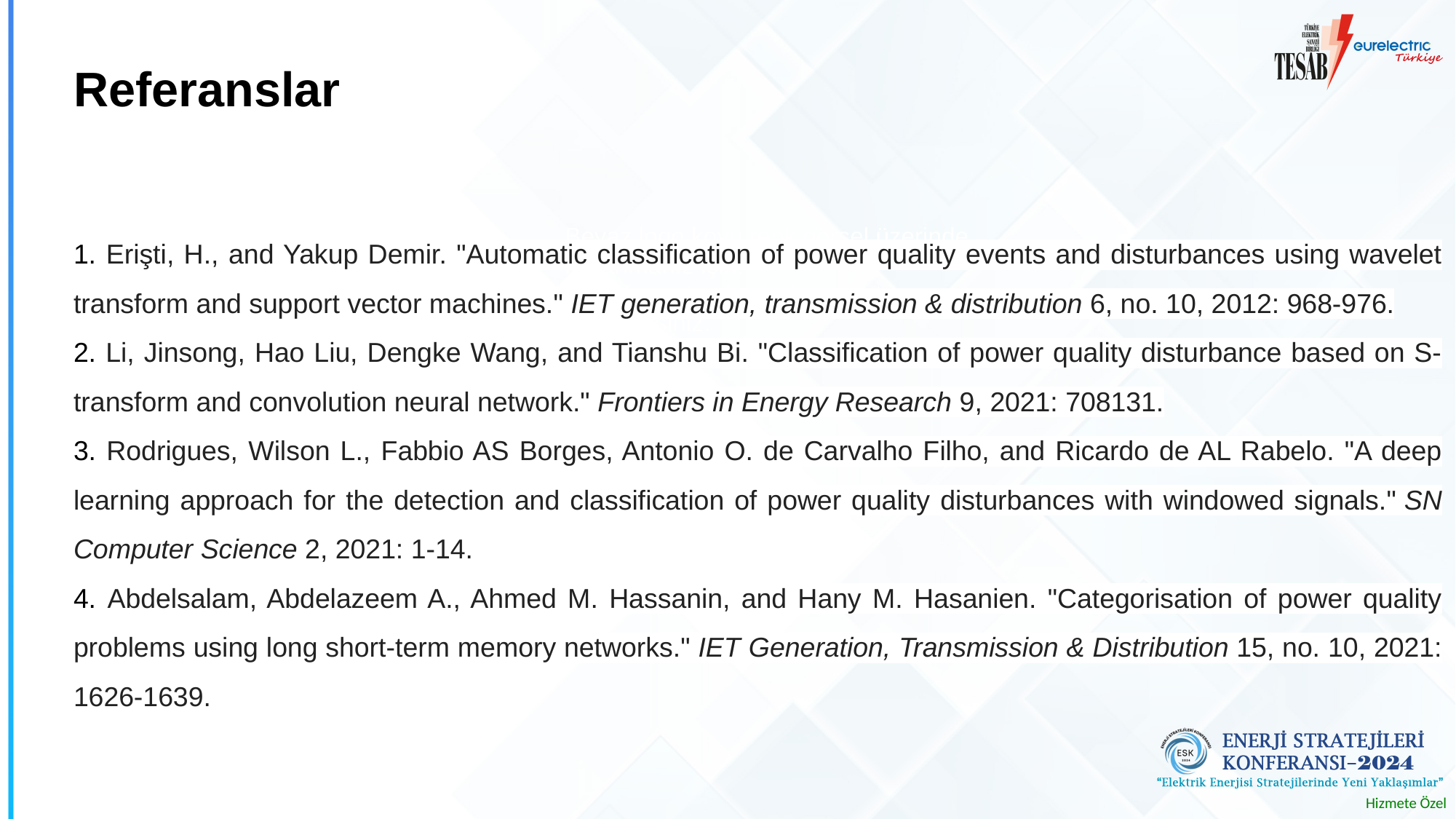

# Referanslar
1. Erişti, H., and Yakup Demir. "Automatic classification of power quality events and disturbances using wavelet transform and support vector machines." IET generation, transmission & distribution 6, no. 10, 2012: 968-976.
2. Li, Jinsong, Hao Liu, Dengke Wang, and Tianshu Bi. "Classification of power quality disturbance based on S-transform and convolution neural network." Frontiers in Energy Research 9, 2021: 708131.
3. Rodrigues, Wilson L., Fabbio AS Borges, Antonio O. de Carvalho Filho, and Ricardo de AL Rabelo. "A deep learning approach for the detection and classification of power quality disturbances with windowed signals." SN Computer Science 2, 2021: 1-14.
4. Abdelsalam, Abdelazeem A., Ahmed M. Hassanin, and Hany M. Hasanien. "Categorisation of power quality problems using long short‐term memory networks." IET Generation, Transmission & Distribution 15, no. 10, 2021: 1626-1639.
Beyaz logo koyu renk görsel üzerinde kullanmanız için.
PNG formatını kopyala-yapıştır yapabilirsiniz.